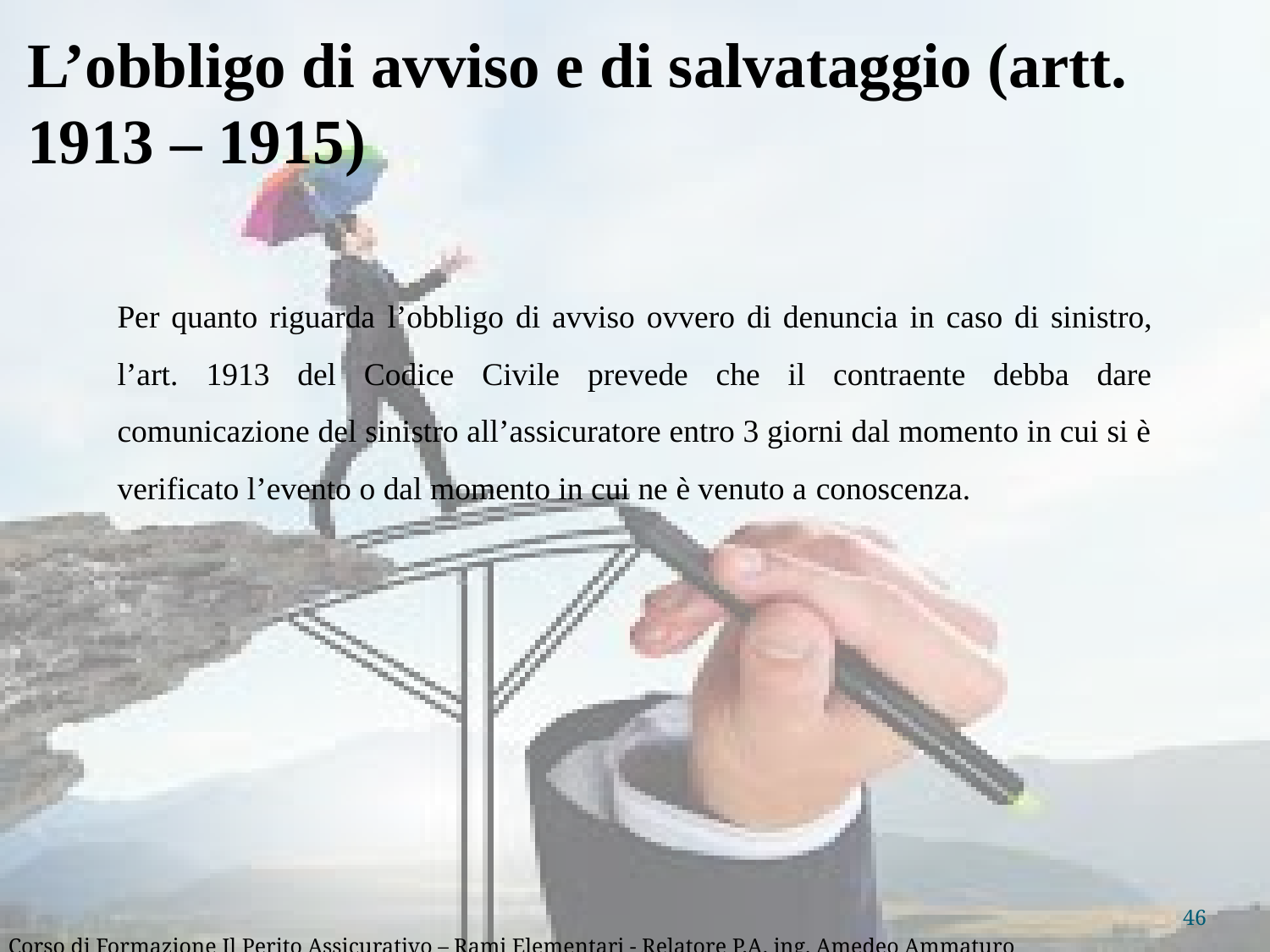

L’obbligo di avviso e di salvataggio (artt. 1913 – 1915)
Per quanto riguarda l’obbligo di avviso ovvero di denuncia in caso di sinistro, l’art. 1913 del Codice Civile prevede che il contraente debba dare comunicazione del sinistro all’assicuratore entro 3 giorni dal momento in cui si è verificato l’evento o dal momento in cui ne è venuto a conoscenza.
46
Corso di Formazione Il Perito Assicurativo – Rami Elementari - Relatore P.A. ing. Amedeo Ammaturo